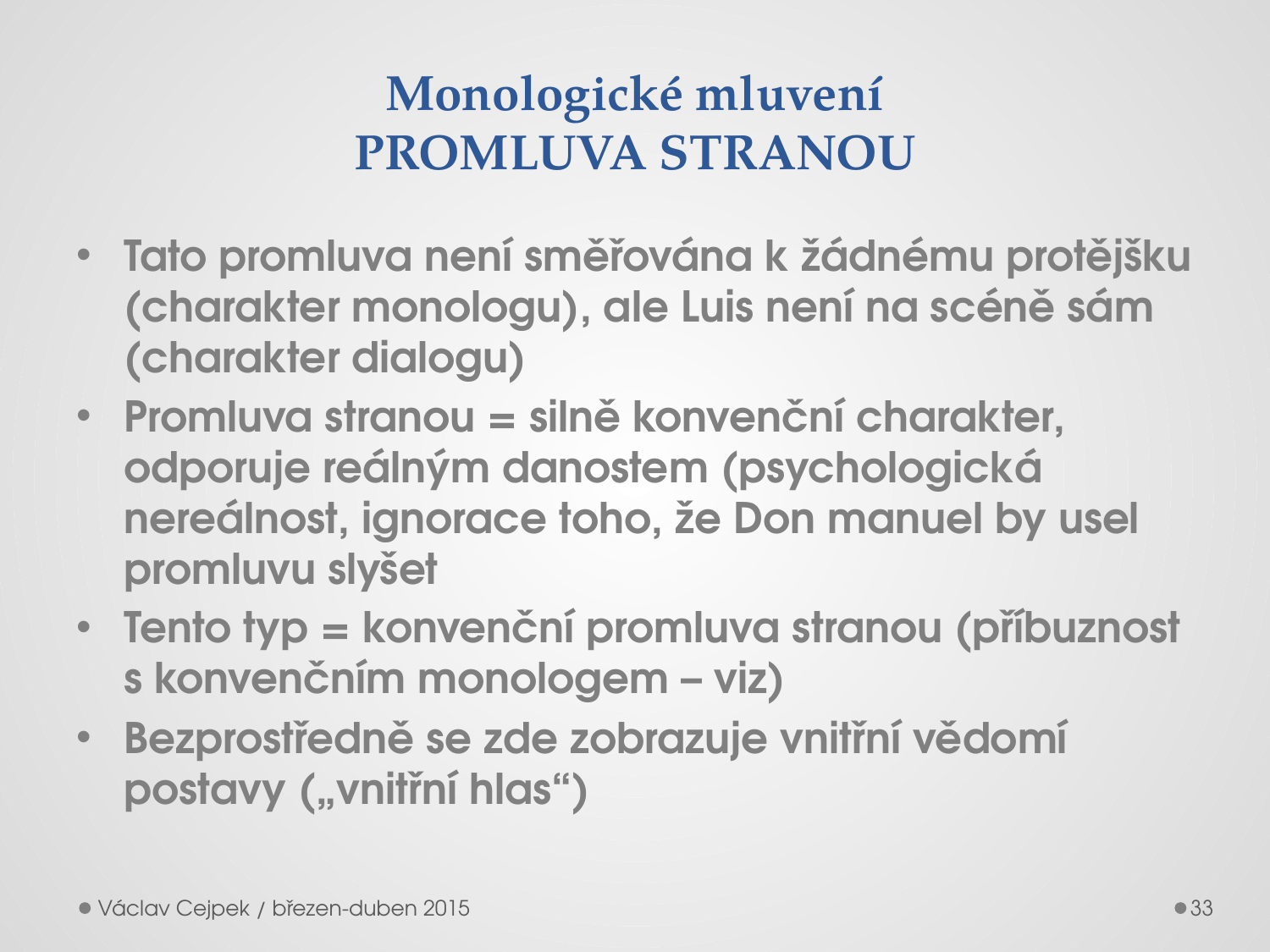

# Monologické mluvení PROMLUVA STRANOU
Tato promluva není směřována k žádnému protějšku (charakter monologu), ale Luis není na scéně sám (charakter dialogu)
Promluva stranou = silně konvenční charakter, odporuje reálným danostem (psychologická nereálnost, ignorace toho, že Don manuel by usel promluvu slyšet
Tento typ = konvenční promluva stranou (příbuznost s konvenčním monologem – viz)
Bezprostředně se zde zobrazuje vnitřní vědomí postavy („vnitřní hlas“)

Václav Cejpek / březen-duben 2015
33